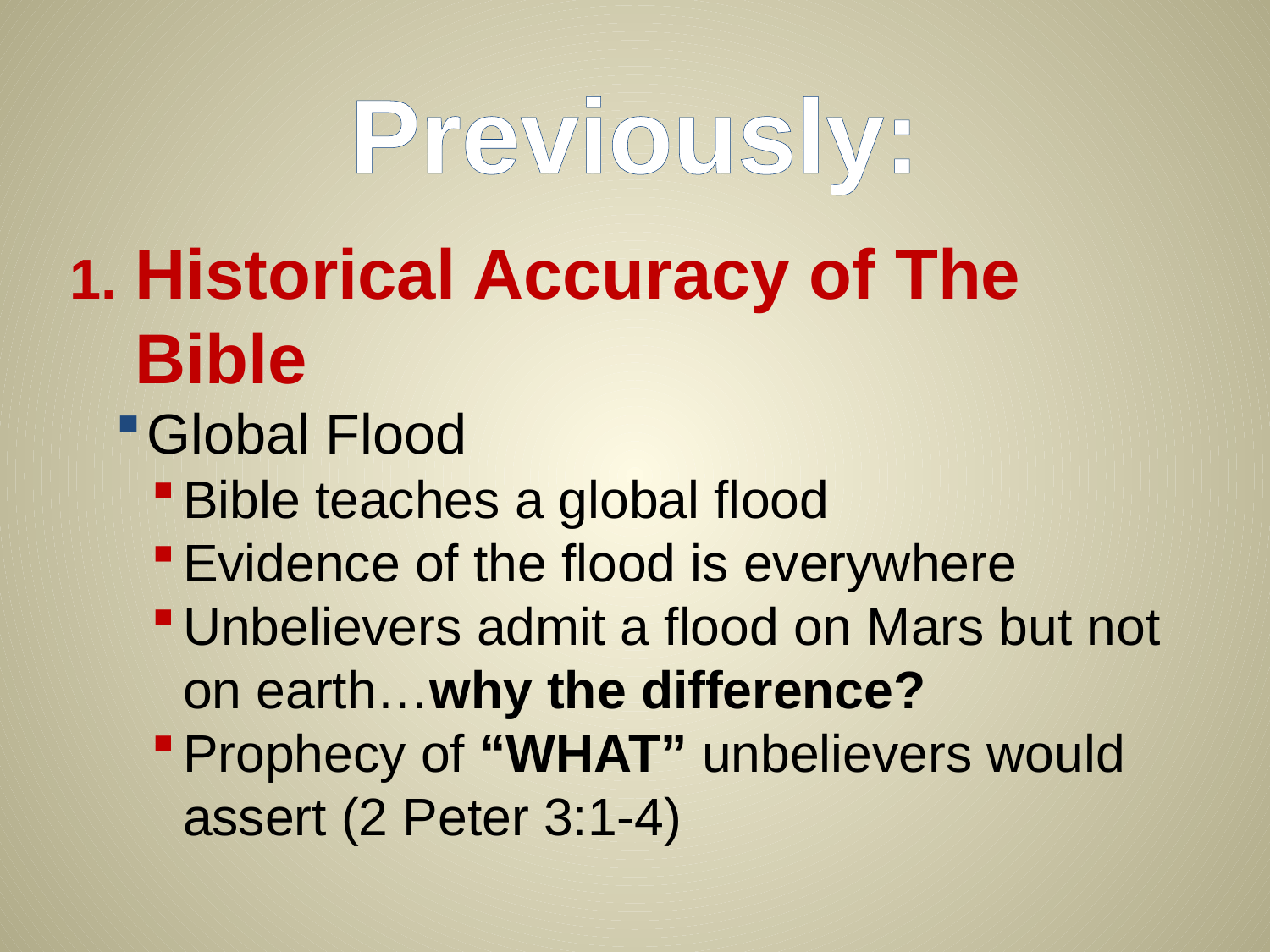

# Previously:
Historical Accuracy of The Bible
Global Flood
Bible teaches a global flood
Evidence of the flood is everywhere
Unbelievers admit a flood on Mars but not on earth…why the difference?
Prophecy of “WHAT” unbelievers would assert (2 Peter 3:1-4)